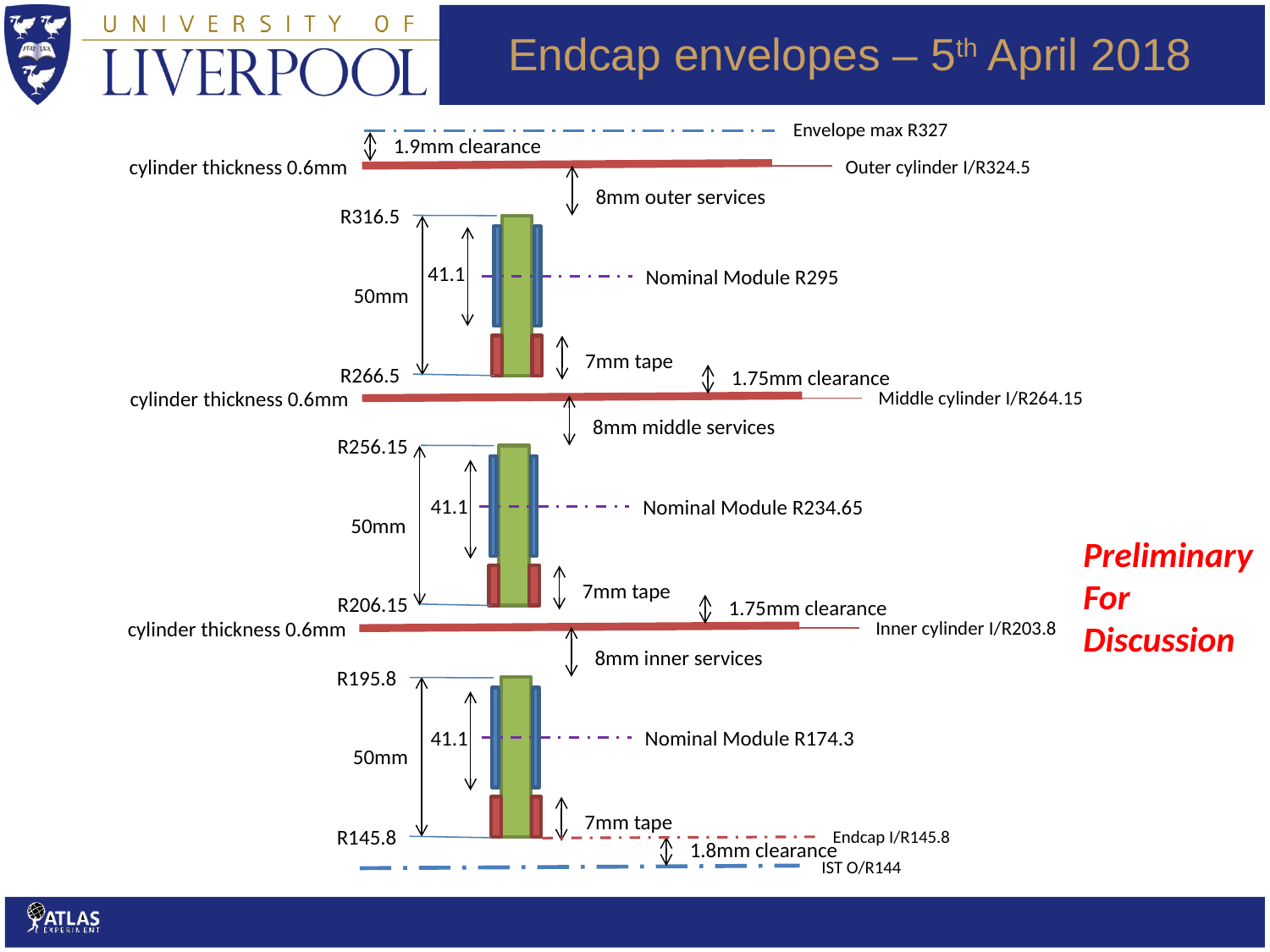

# Endcap envelopes – 5th April 2018
Envelope max R327
1.9mm clearance
cylinder thickness 0.6mm
Outer cylinder I/R324.5
8mm outer services
R316.5

41.1
Nominal Module R295
50mm

7mm tape
R266.5
1.75mm clearance
cylinder thickness 0.6mm
Middle cylinder I/R264.15
8mm middle services
R256.15

41.1
Nominal Module R234.65
50mm
Preliminary
For
Discussion

7mm tape
R206.15
1.75mm clearance
cylinder thickness 0.6mm
Inner cylinder I/R203.8
8mm inner services
R195.8

41.1
Nominal Module R174.3
50mm

7mm tape
R145.8
Endcap I/R145.8
1.8mm clearance
IST O/R144